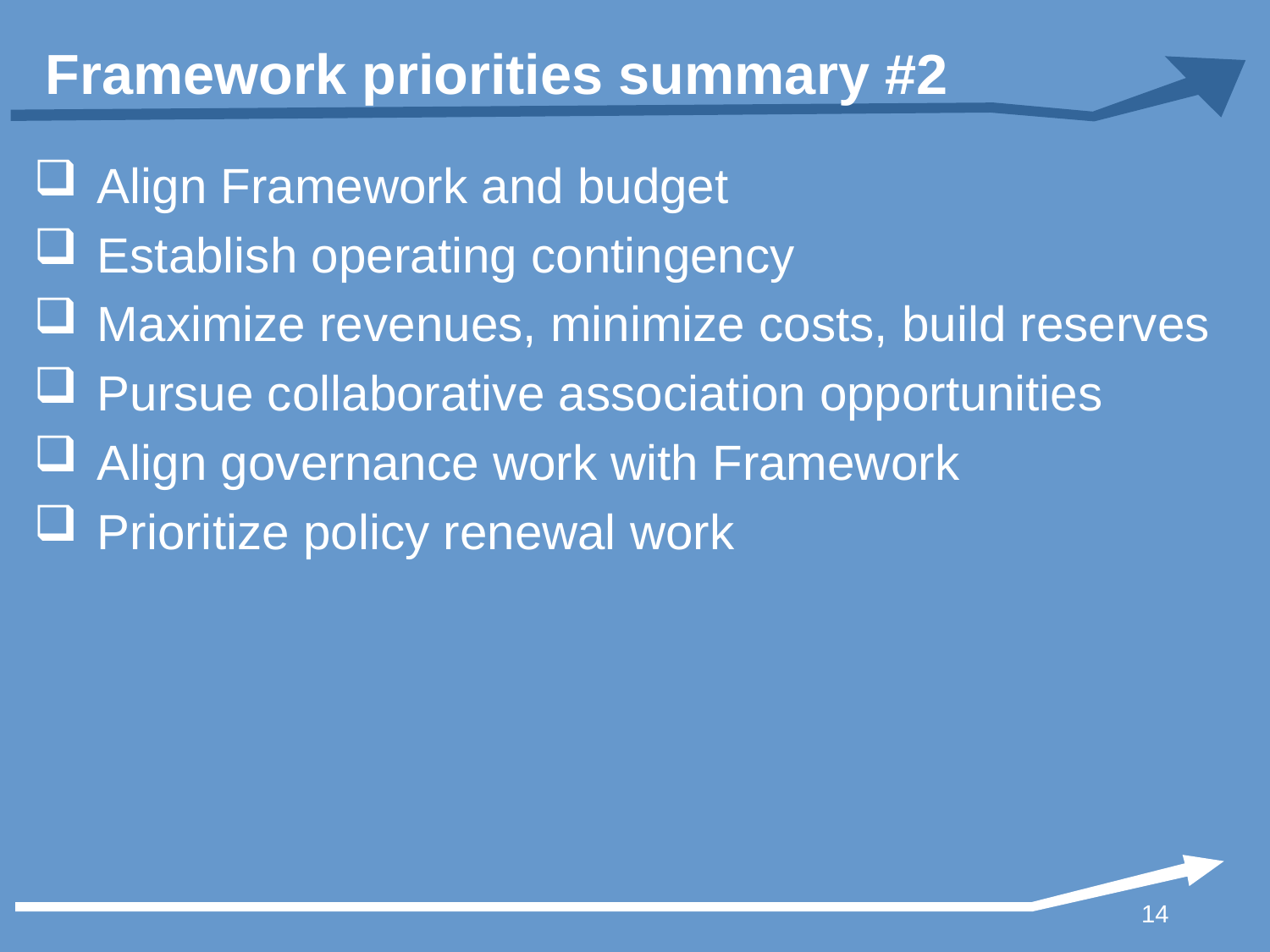

# Framework priorities summary #2
Align Framework and budget
Establish operating contingency
Maximize revenues, minimize costs, build reserves
Pursue collaborative association opportunities
Align governance work with Framework
Prioritize policy renewal work

14